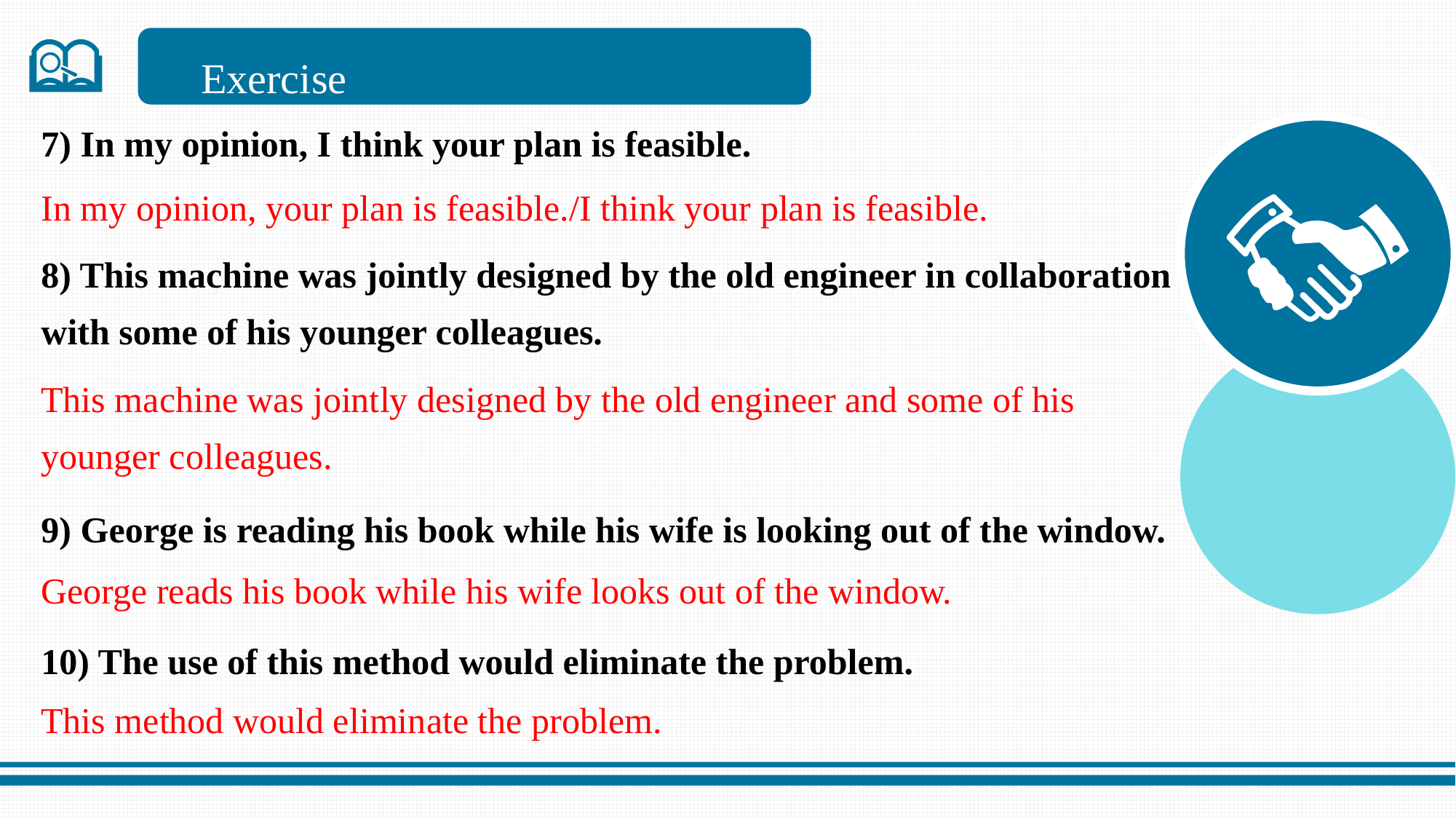

Exercise
7) In my opinion, I think your plan is feasible.

8) This machine was jointly designed by the old engineer in collaboration with some of his younger colleagues.

9) George is reading his book while his wife is looking out of the window.

10) The use of this method would eliminate the problem.

In my opinion, your plan is feasible./I think your plan is feasible.
This machine was jointly designed by the old engineer and some of his younger colleagues.
George reads his book while his wife looks out of the window.
This method would eliminate the problem.